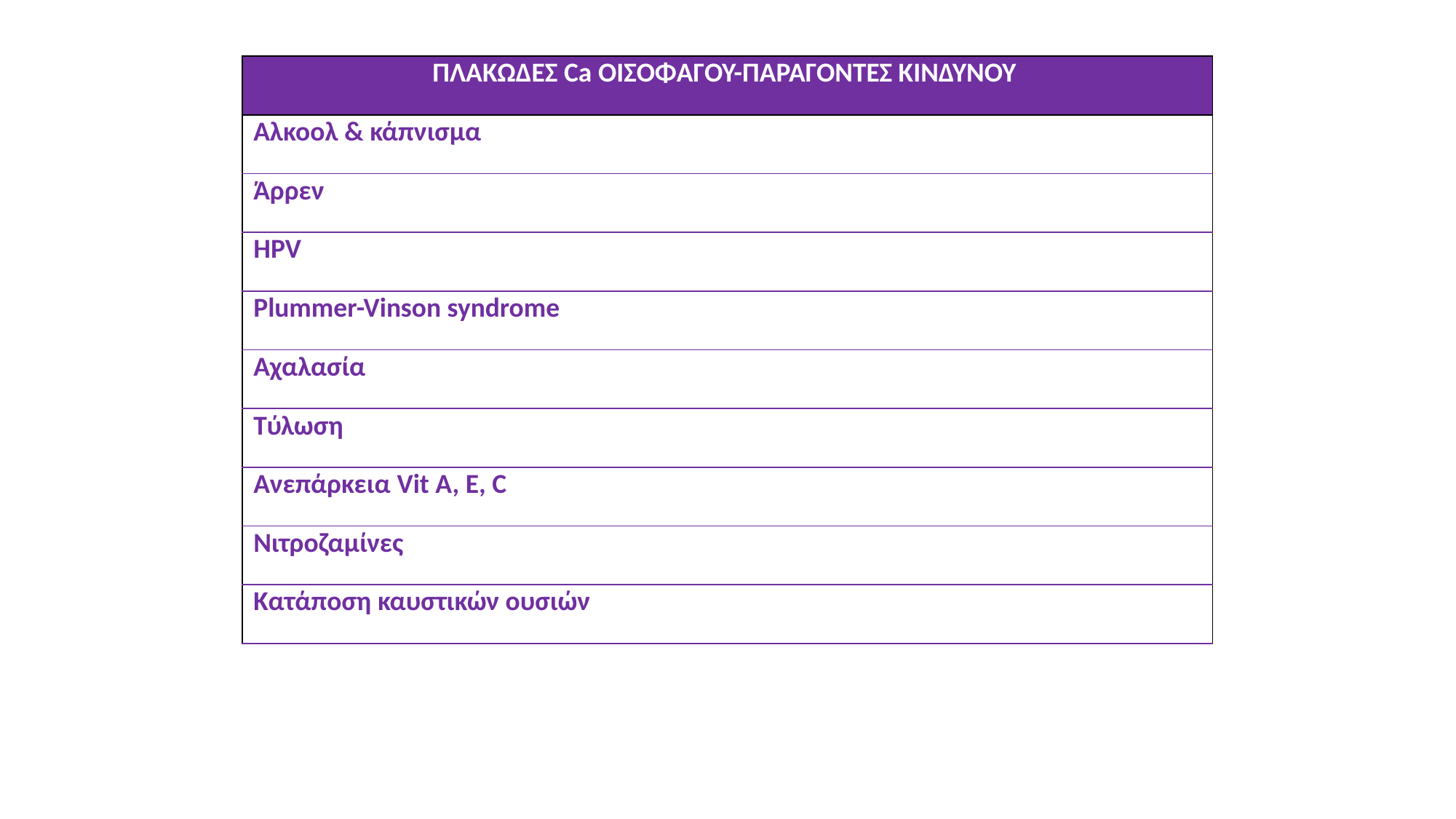

| ΠΛΑΚΩΔΕΣ Ca ΟΙΣΟΦΑΓΟΥ-ΠΑΡΑΓΟΝΤΕΣ ΚΙΝΔΥΝΟΥ |
| --- |
| Αλκοολ & κάπνισμα |
| Άρρεν |
| HPV |
| Plummer-Vinson syndrome |
| Αχαλασία |
| Τύλωση |
| Ανεπάρκεια Vit A, E, C |
| Νιτροζαμίνες |
| Κατάποση καυστικών ουσιών |